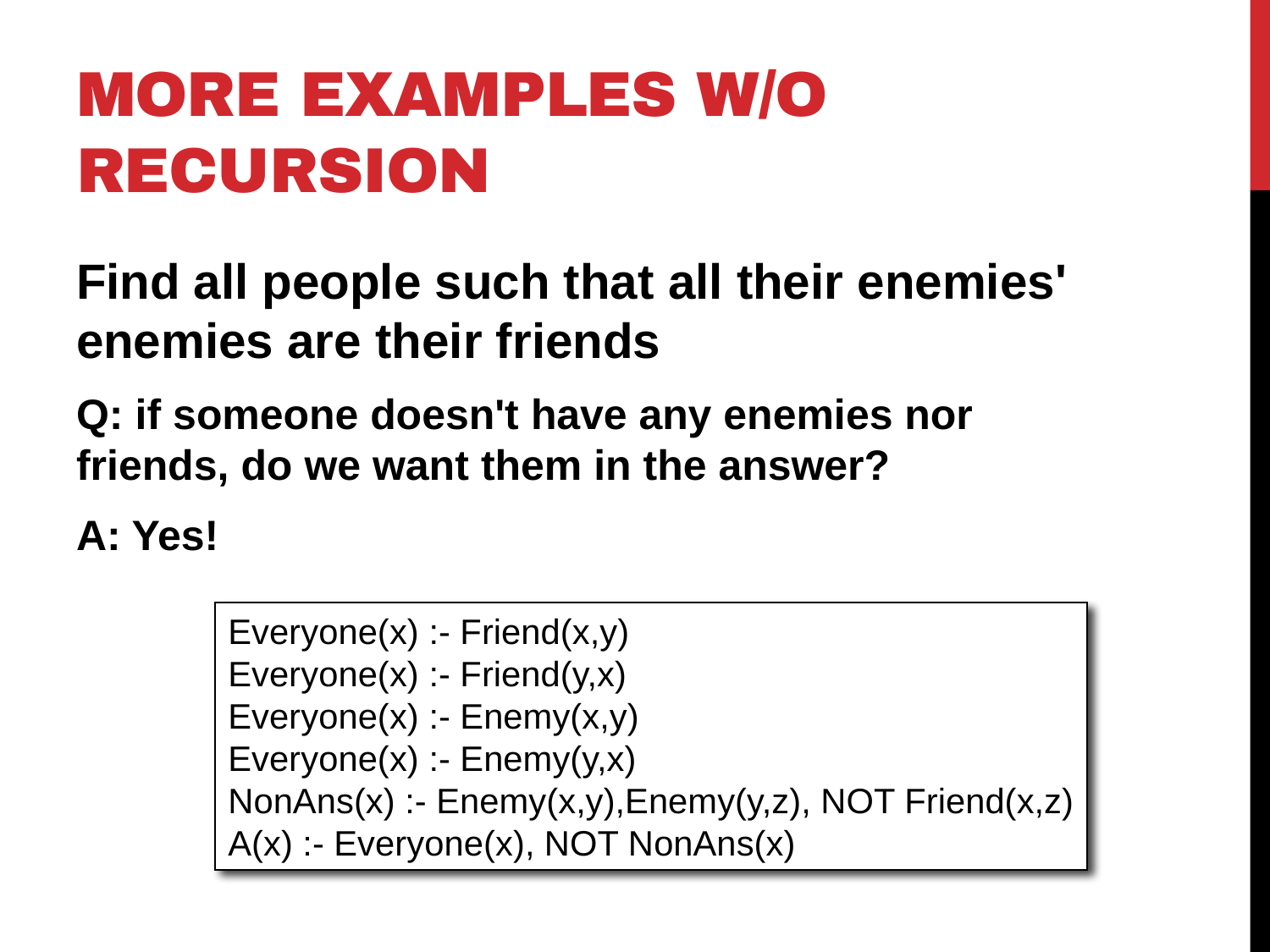

# More Examples w/o Recursion
Find all people such that all their enemies' enemies are their friends
Q: if someone doesn't have any enemies nor friends, do we want them in the answer?
A: Yes!
Everyone(x) :- Friend(x,y)
Everyone(x) :- Friend(y,x)
Everyone(x) :- Enemy(x,y)
Everyone(x) :- Enemy(y,x)
NonAns(x) :- Enemy(x,y),Enemy(y,z), NOT Friend(x,z)
A(x) :- Everyone(x), NOT NonAns(x)